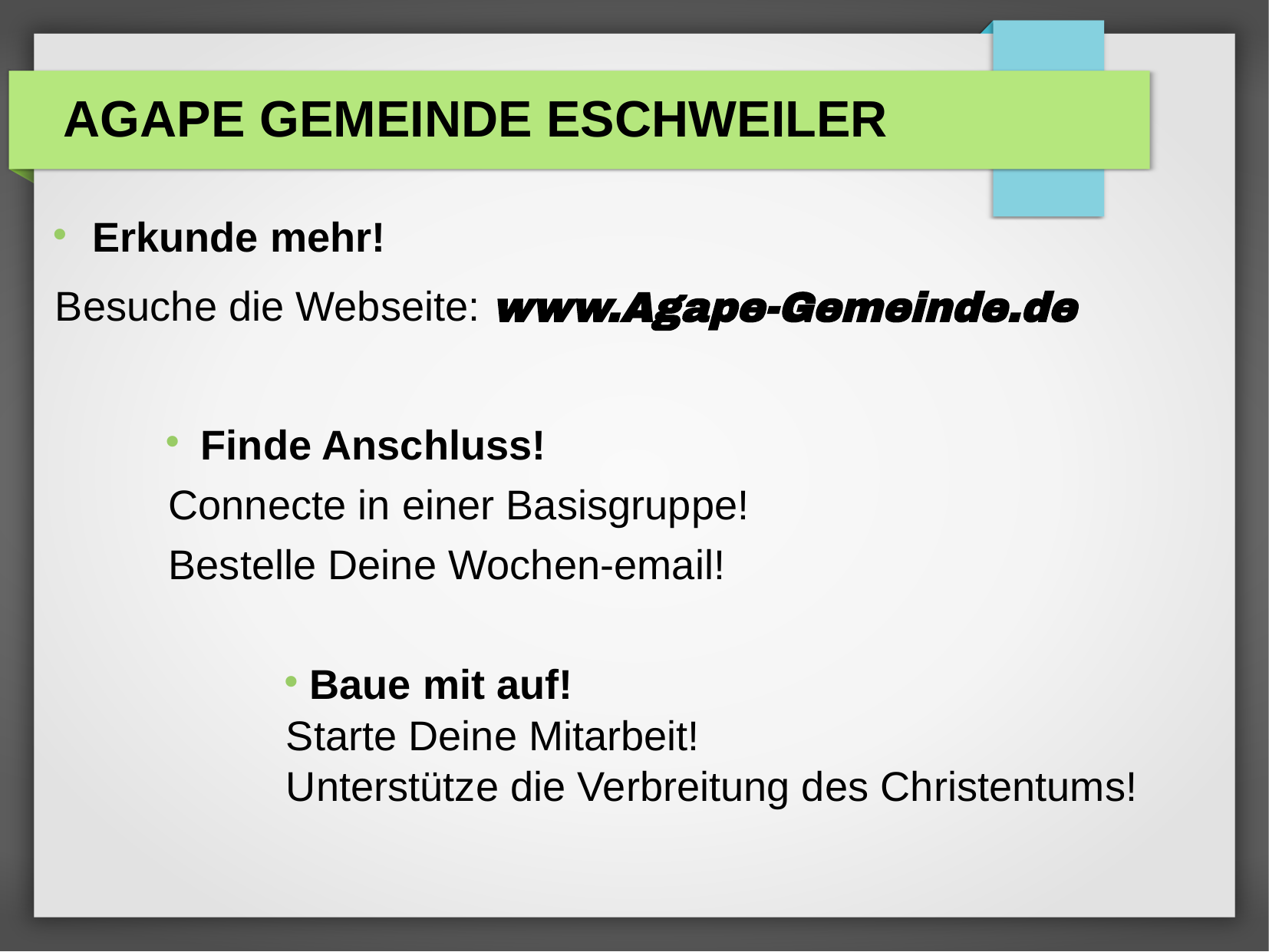

AGAPE GEMEINDE ESCHWEILER
Erkunde mehr!
Besuche die Webseite: www.Agape-Gemeinde.de

Finde Anschluss!
Connecte in einer Basisgruppe!
Bestelle Deine Wochen-email!

Baue mit auf!
Starte Deine Mitarbeit!
Unterstütze die Verbreitung des Christentums!